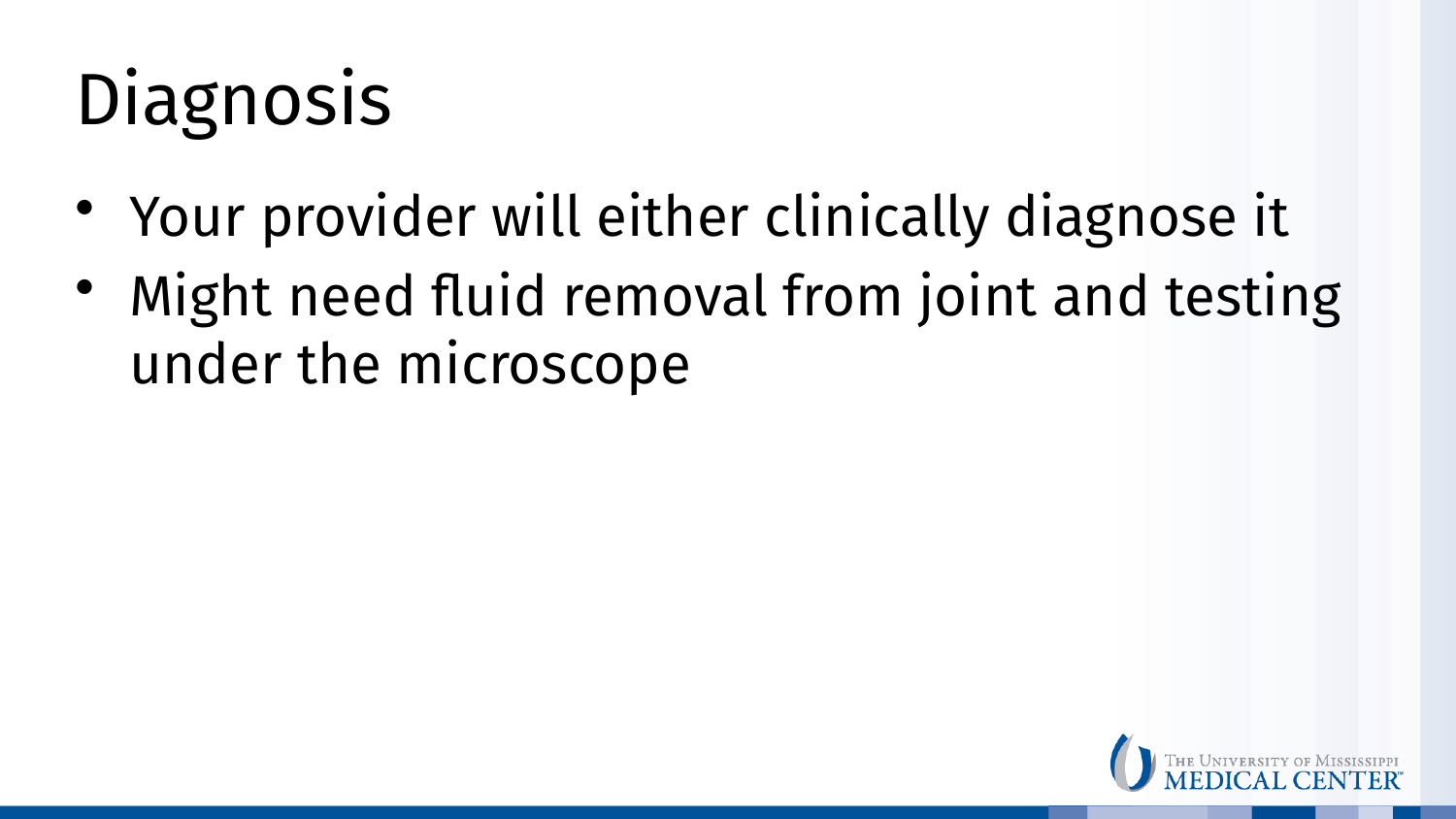

# Diagnosis
Your provider will either clinically diagnose it
Might need fluid removal from joint and testing under the microscope